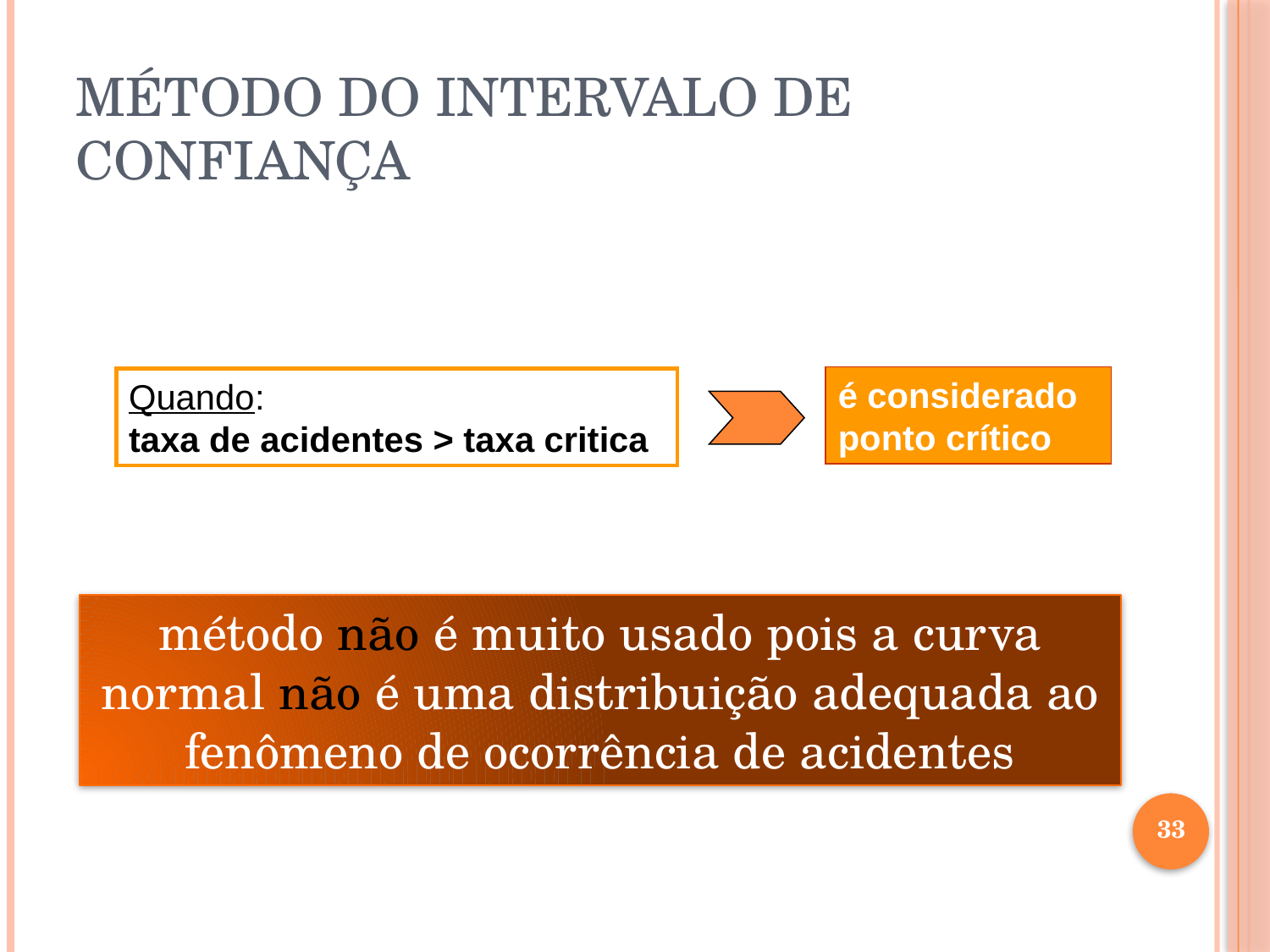

# Método do Intervalo de Confiança
é considerado ponto crítico
Quando:
taxa de acidentes > taxa critica

método não é muito usado pois a curva normal não é uma distribuição adequada ao fenômeno de ocorrência de acidentes
33